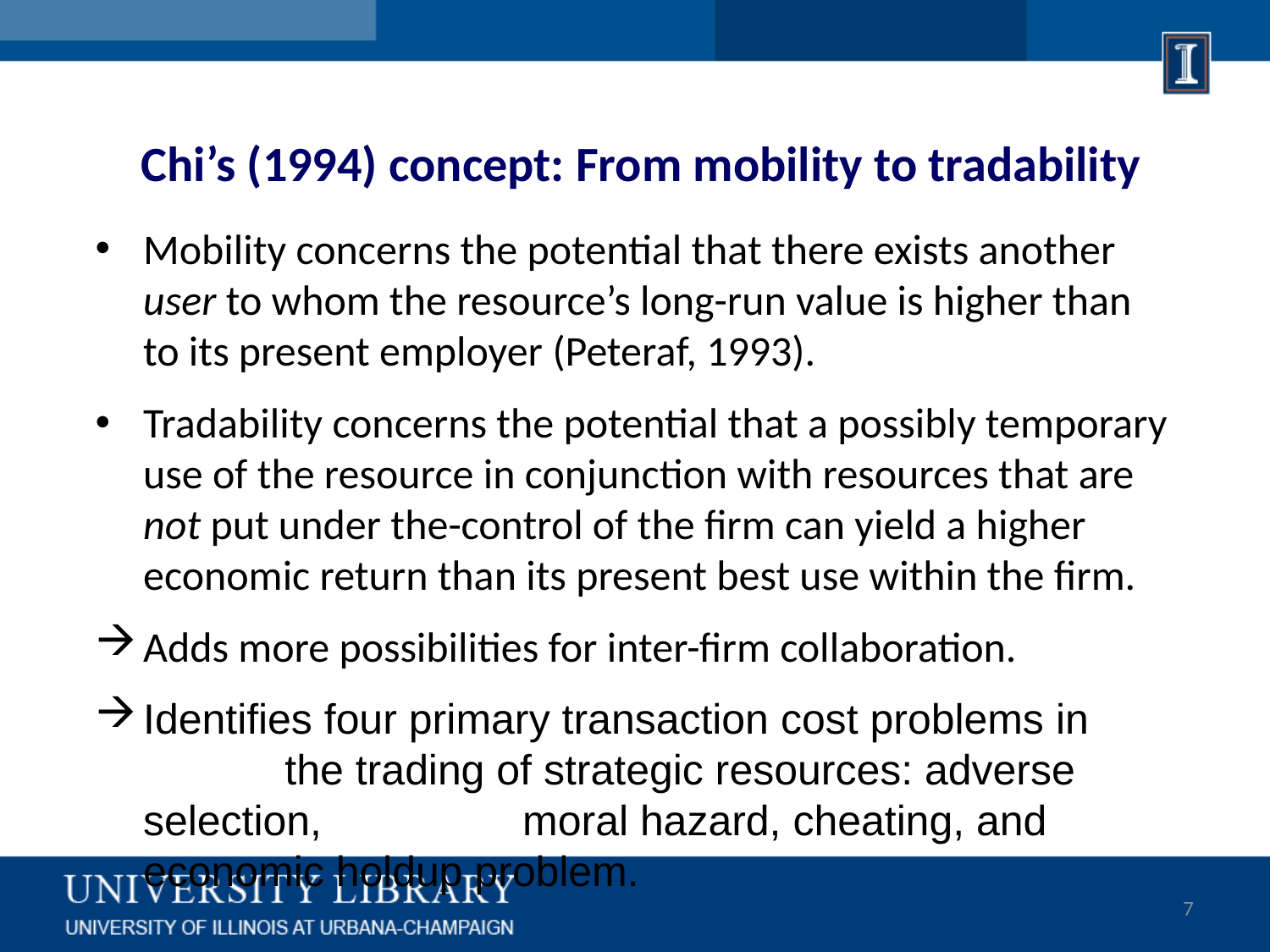

# Chi’s (1994) concept: From mobility to tradability
Mobility concerns the potential that there exists another user to whom the resource’s long-run value is higher than to its present employer (Peteraf, 1993).
Tradability concerns the potential that a possibly temporary use of the resource in conjunction with resources that are not put under the-control of the firm can yield a higher economic return than its present best use within the firm.
Adds more possibilities for inter-firm collaboration.
Identifies four primary transaction cost problems in                    the trading of strategic resources: adverse selection,                 moral hazard, cheating, and economic holdup problem.
7